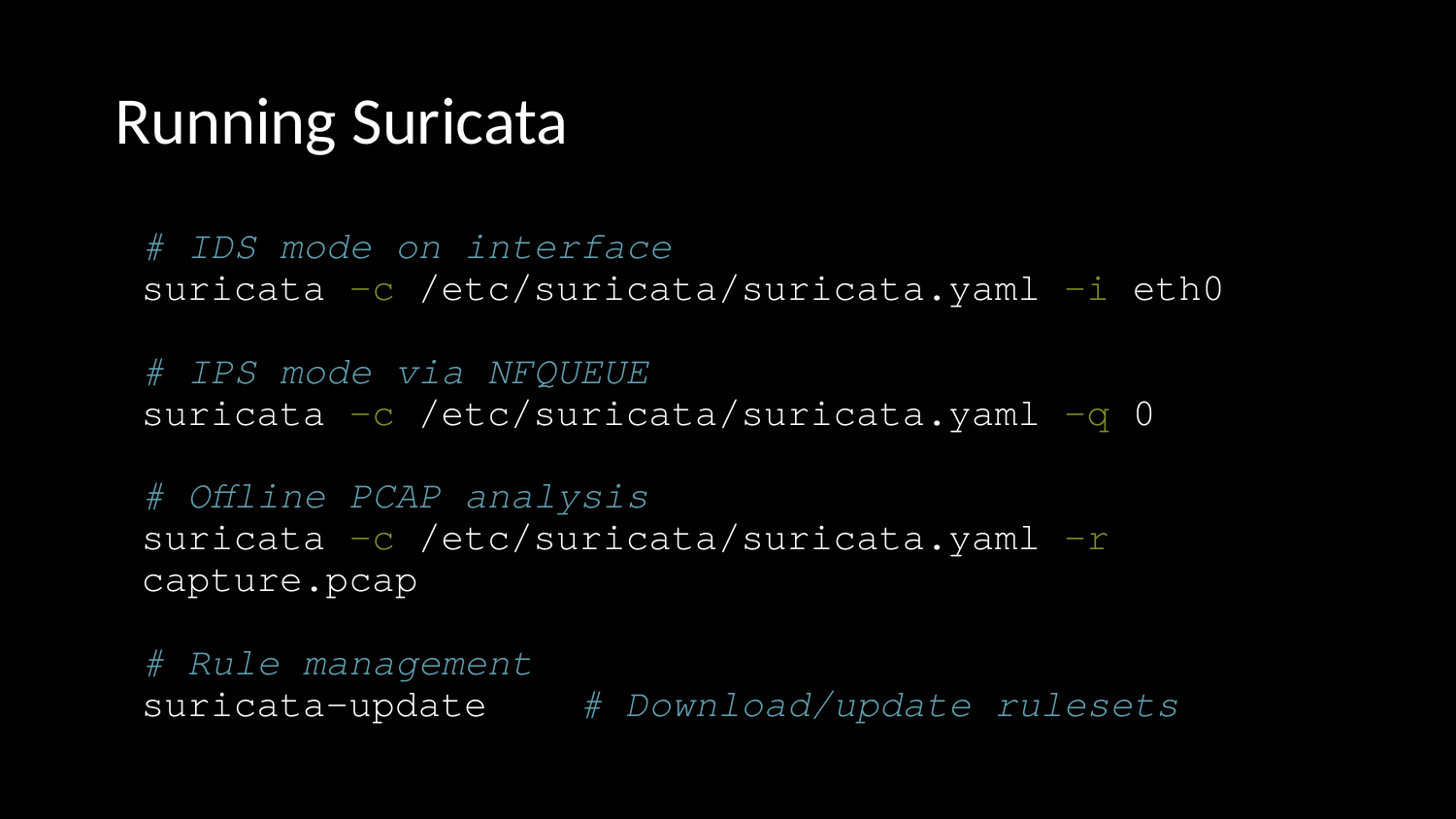

# Running Suricata
# IDS mode on interface suricata -c /etc/suricata/suricata.yaml -i eth0 # IPS mode via NFQUEUE suricata -c /etc/suricata/suricata.yaml -q 0 # Offline PCAP analysis suricata -c /etc/suricata/suricata.yaml -r capture.pcap # Rule management suricata-update    # Download/update rulesets